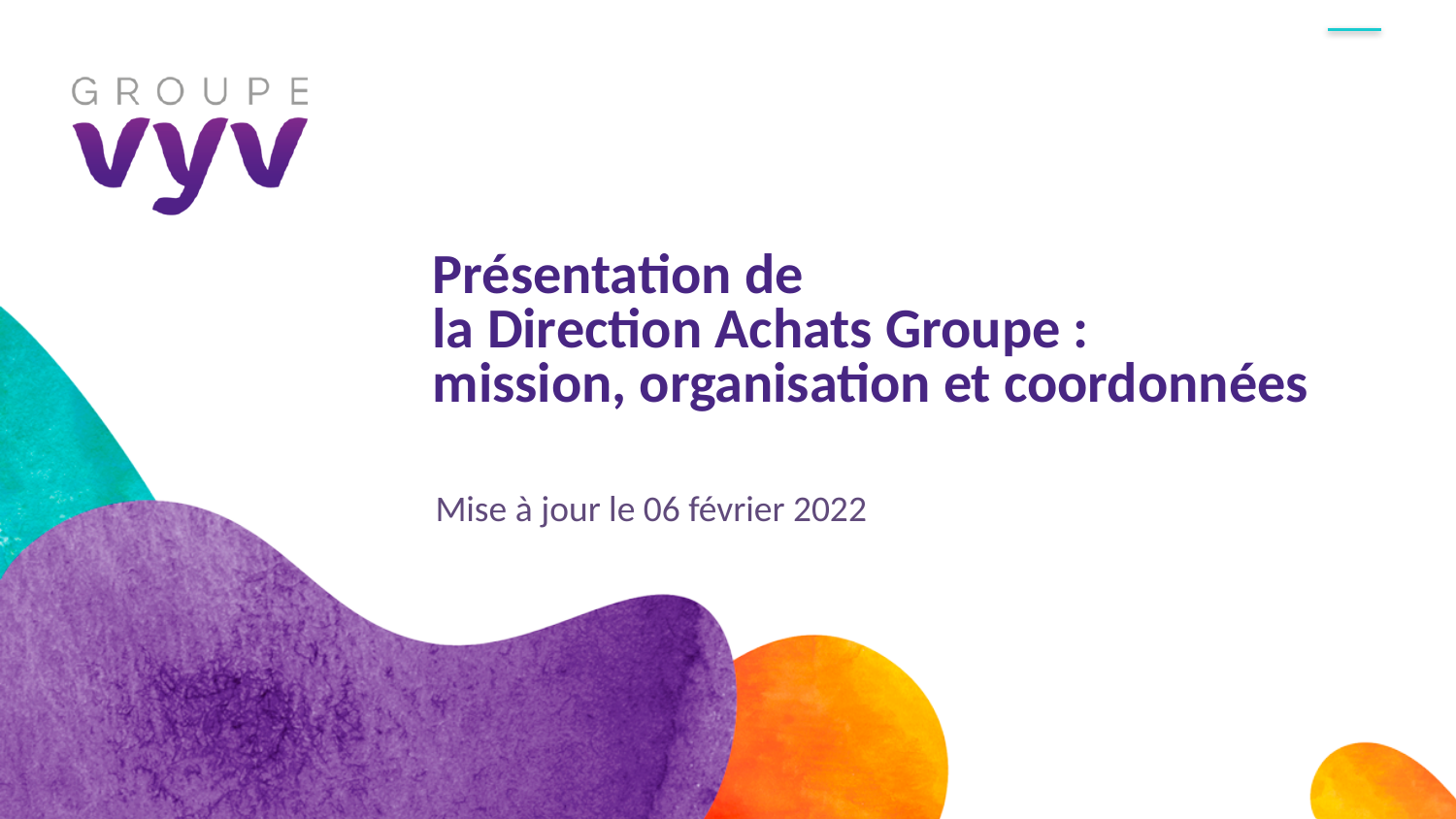

# Présentation de la Direction Achats Groupe : mission, organisation et coordonnées

Mise à jour le 06 février 2022